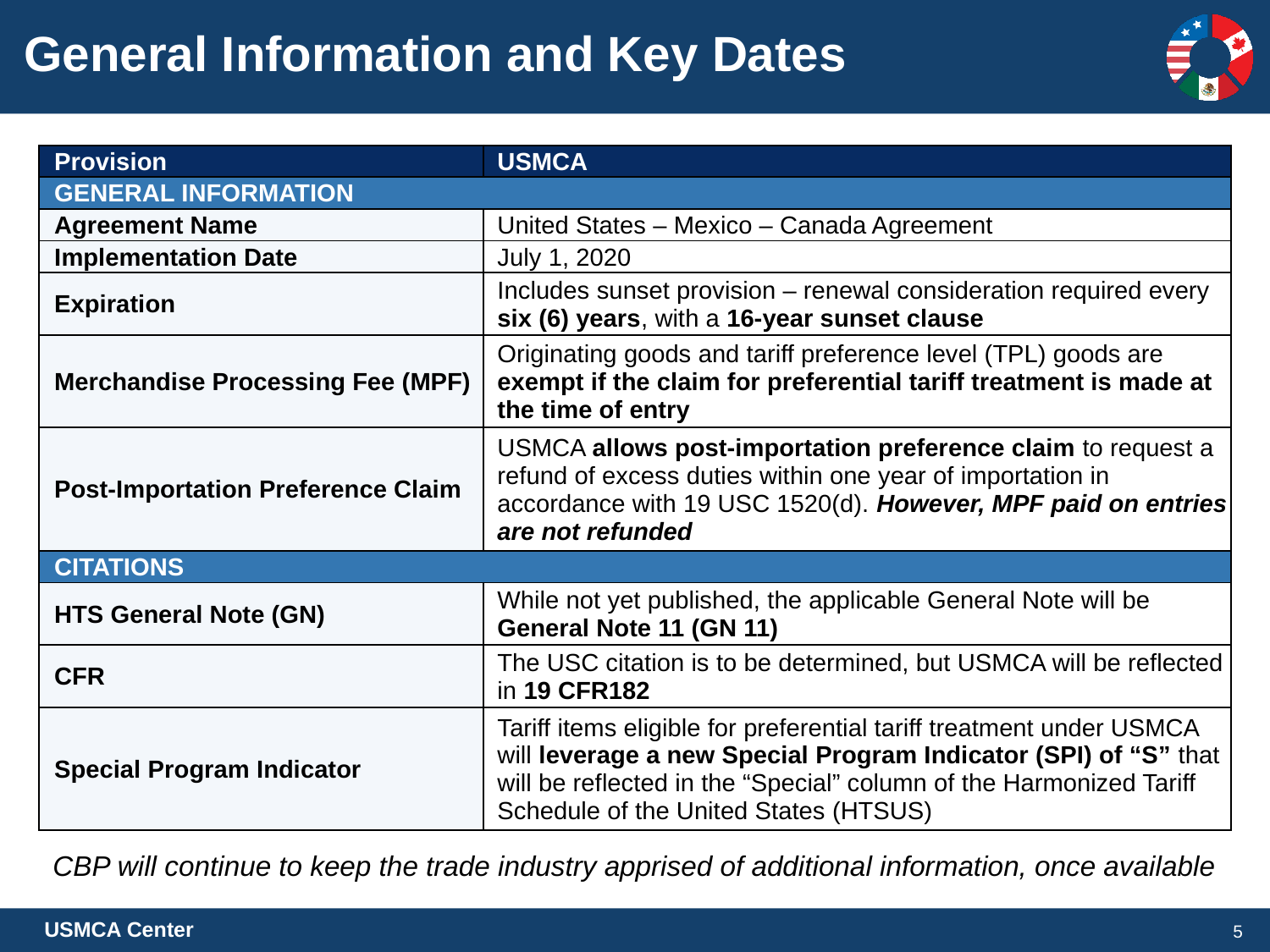

General Information and Key Dates
| Provision | USMCA |
| --- | --- |
| GENERAL INFORMATION |  |
| Agreement Name | United States – Mexico – Canada Agreement |
| Implementation Date | July 1, 2020 |
| Expiration | Includes sunset provision – renewal consideration required every six (6) years, with a 16-year sunset clause |
| Merchandise Processing Fee (MPF) | Originating goods and tariff preference level (TPL) goods are exempt if the claim for preferential tariff treatment is made at the time of entry |
| Post-Importation Preference Claim | USMCA allows post-importation preference claim to request a refund of excess duties within one year of importation in accordance with 19 USC 1520(d). However, MPF paid on entries are not refunded |
| CITATIONS |  |
| HTS General Note (GN) | While not yet published, the applicable General Note will be General Note 11 (GN 11) |
| CFR | The USC citation is to be determined, but USMCA will be reflected in 19 CFR182 |
| Special Program Indicator | Tariff items eligible for preferential tariff treatment under USMCA will leverage a new Special Program Indicator (SPI) of “S” that will be reflected in the “Special” column of the Harmonized Tariff Schedule of the United States (HTSUS) |
CBP will continue to keep the trade industry apprised of additional information, once available
5
USMCA Center